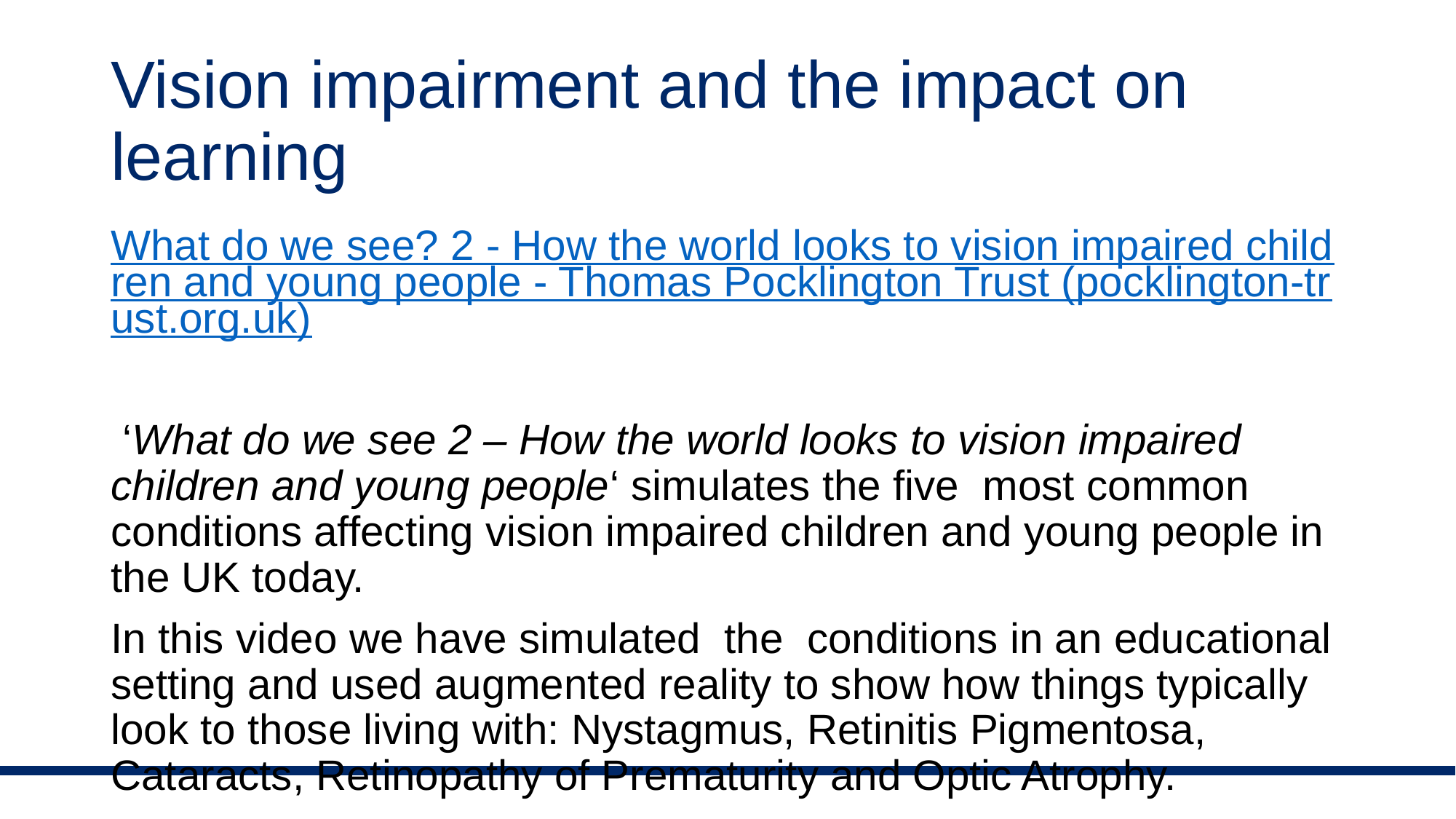

# Vision impairment and the impact on learning
What do we see? 2 - How the world looks to vision impaired children and young people - Thomas Pocklington Trust (pocklington-trust.org.uk)

 ‘What do we see 2 – How the world looks to vision impaired children and young people‘ simulates the five  most common conditions affecting vision impaired children and young people in the UK today.
In this video we have simulated  the  conditions in an educational setting and used augmented reality to show how things typically look to those living with: Nystagmus, Retinitis Pigmentosa, Cataracts, Retinopathy of Prematurity and Optic Atrophy.